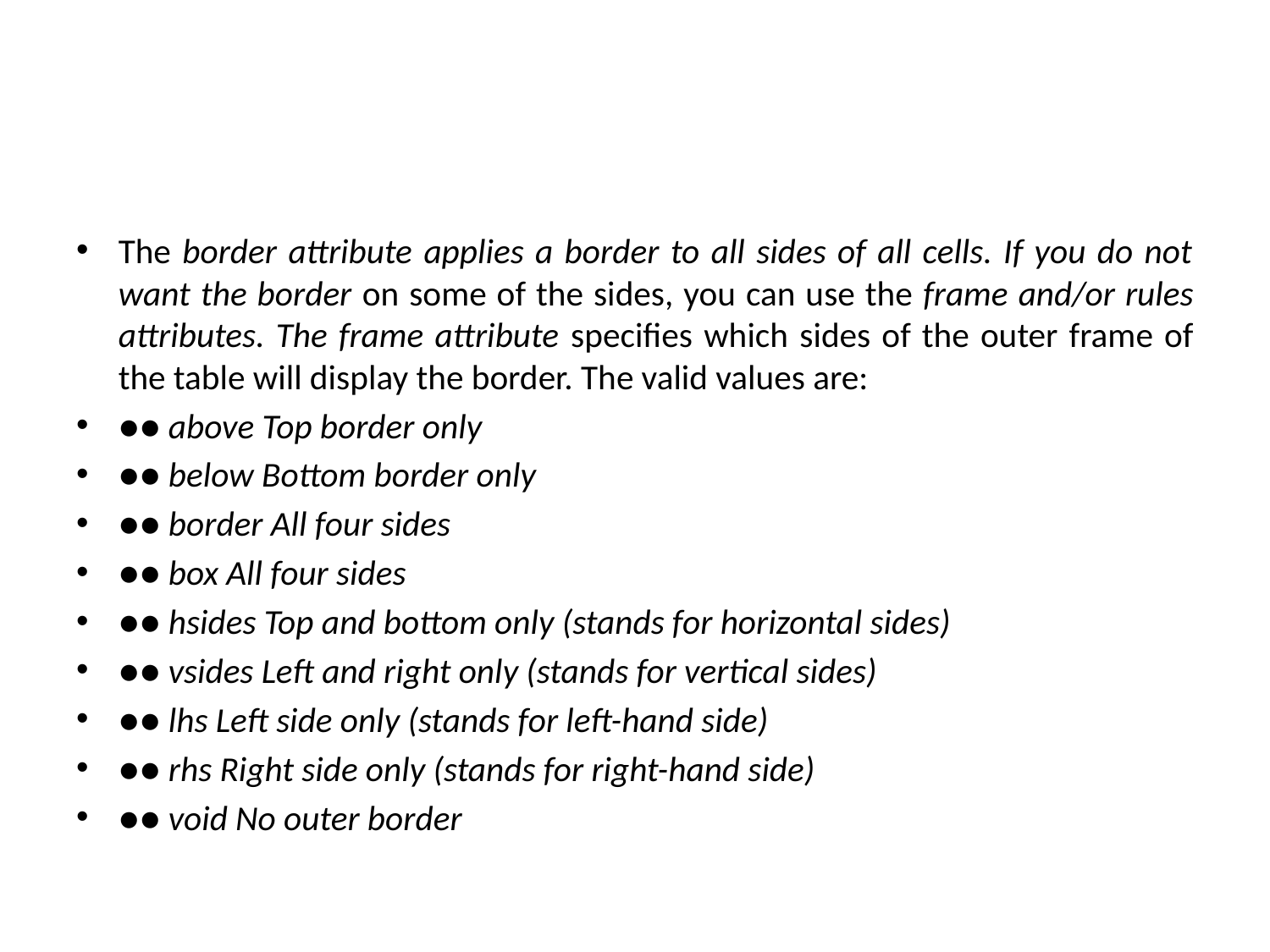

#
The border attribute applies a border to all sides of all cells. If you do not want the border on some of the sides, you can use the frame and/or rules attributes. The frame attribute specifies which sides of the outer frame of the table will display the border. The valid values are:
●● above Top border only
●● below Bottom border only
●● border All four sides
●● box All four sides
●● hsides Top and bottom only (stands for horizontal sides)
●● vsides Left and right only (stands for vertical sides)
●● lhs Left side only (stands for left-hand side)
●● rhs Right side only (stands for right-hand side)
●● void No outer border